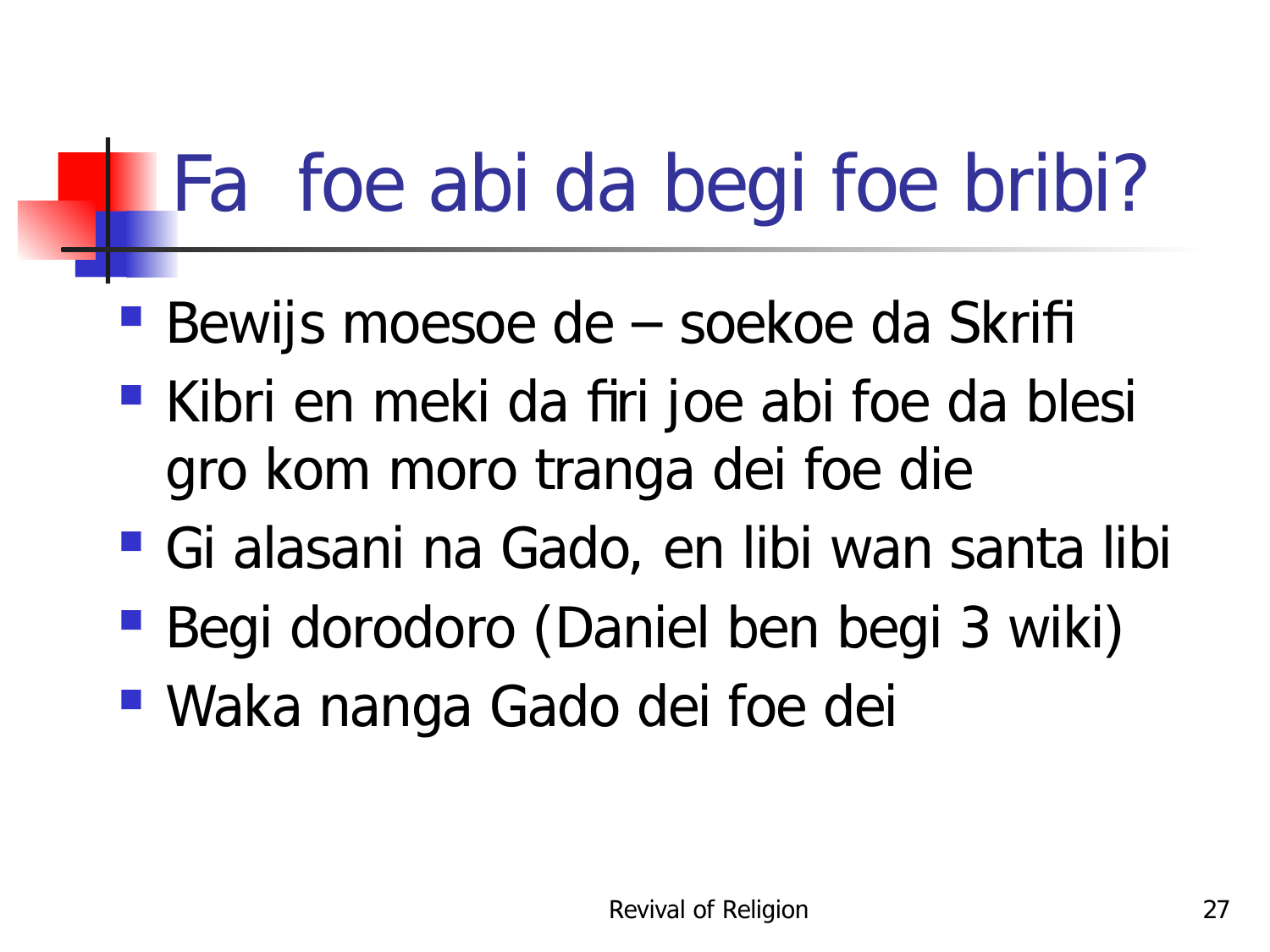

# Fa  foe abi da begi foe bribi?
Bewijs moesoe de – soekoe da Skrifi
Kibri en meki da firi joe abi foe da blesi gro kom moro tranga dei foe die
Gi alasani na Gado, en libi wan santa libi
Begi dorodoro (Daniel ben begi 3 wiki)
Waka nanga Gado dei foe dei
Revival of Religion
27